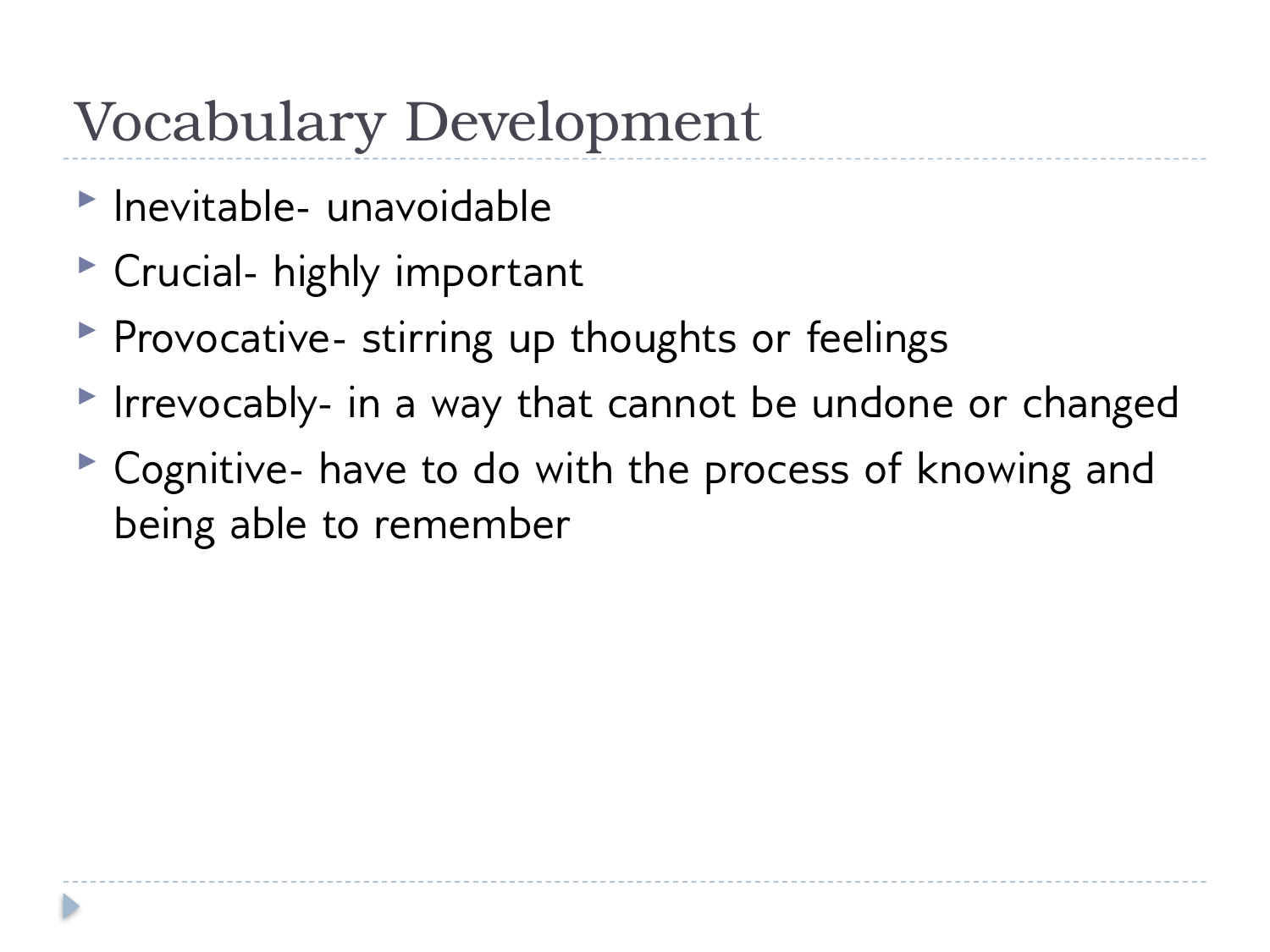

# Vocabulary Development
Inevitable- unavoidable
Crucial- highly important
Provocative- stirring up thoughts or feelings
Irrevocably- in a way that cannot be undone or changed
Cognitive- have to do with the process of knowing and being able to remember